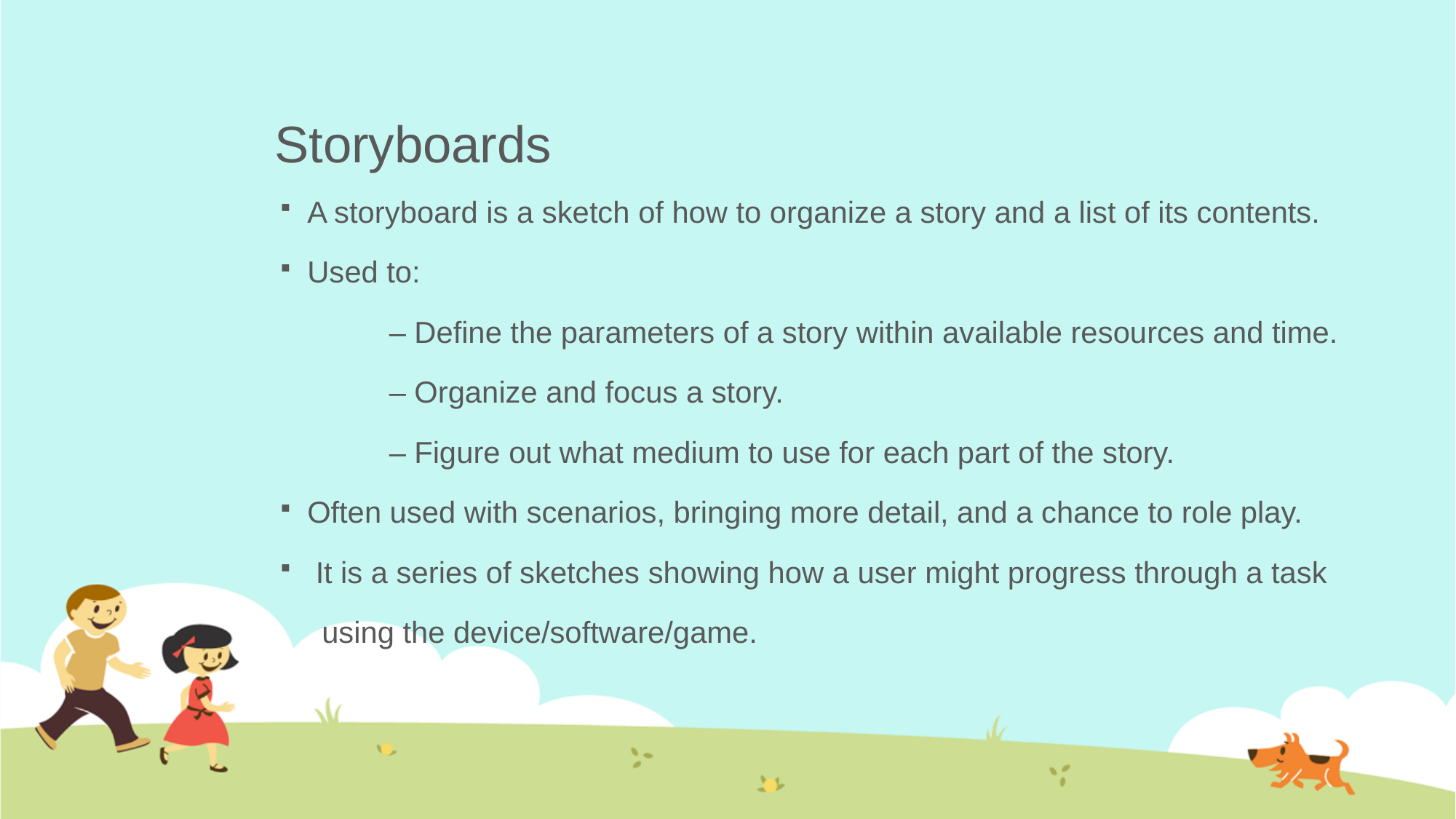

# Storyboards
A storyboard is a sketch of how to organize a story and a list of its contents.
Used to:
	– Define the parameters of a story within available resources and time.
	– Organize and focus a story.
	– Figure out what medium to use for each part of the story.
Often used with scenarios, bringing more detail, and a chance to role play.
 It is a series of sketches showing how a user might progress through a task
     using the device/software/game.